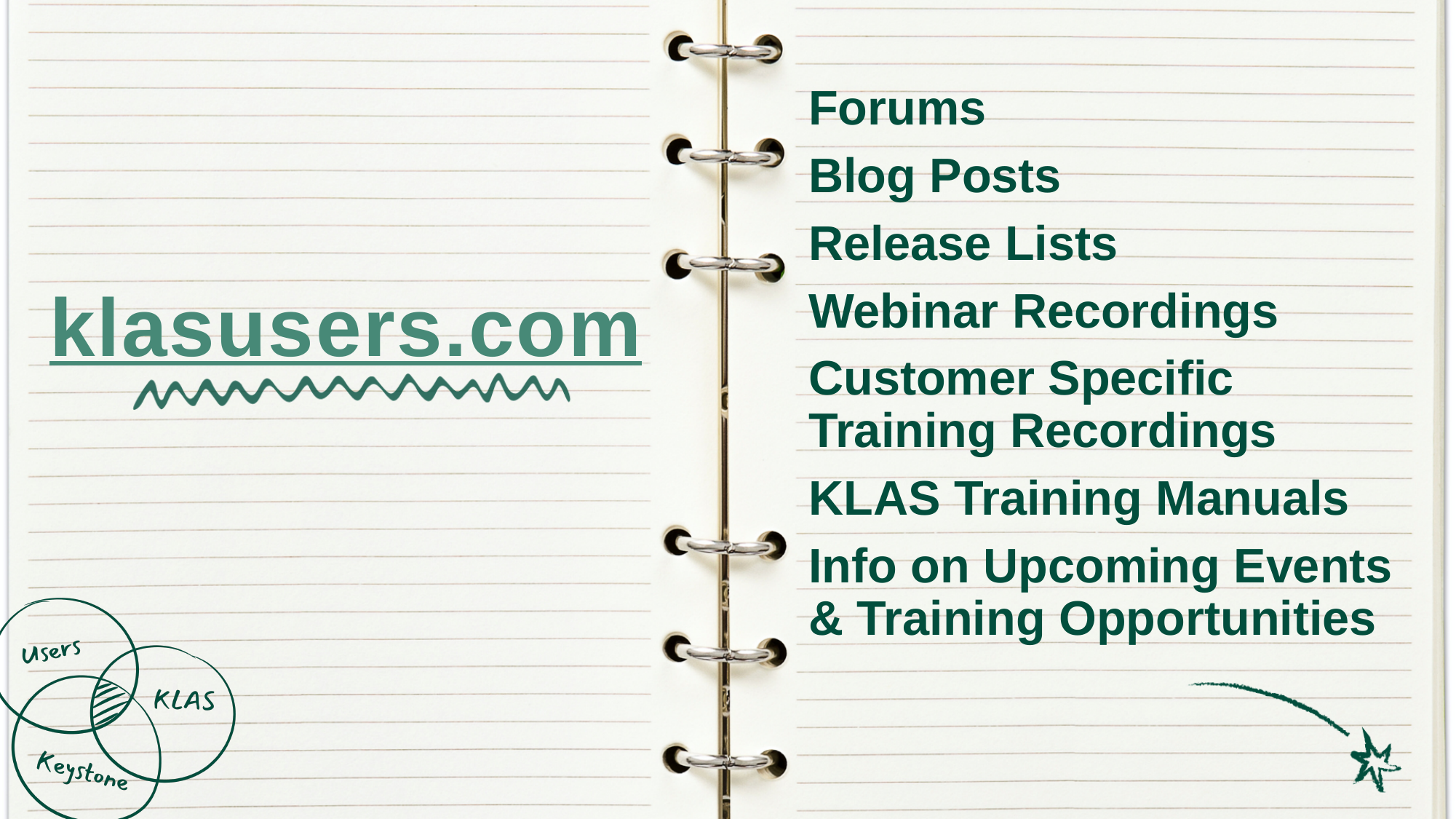

# klasusers.com
Forums
Blog Posts
Release Lists
Webinar Recordings
Customer Specific Training Recordings
KLAS Training Manuals
Info on Upcoming Events & Training Opportunities